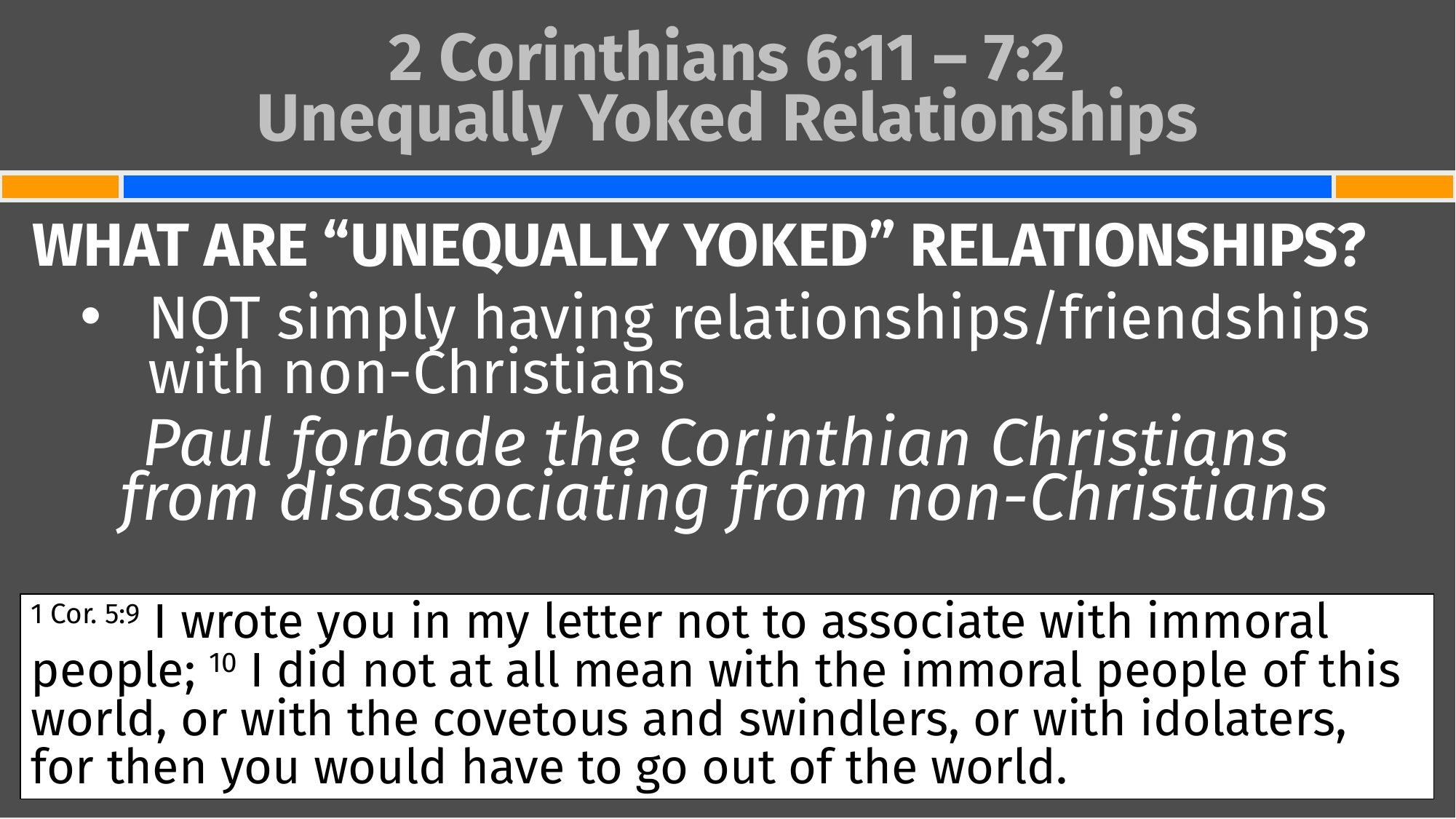

# 2 Corinthians 6:11 – 7:2 Unequally Yoked Relationships

WHAT ARE “UNEQUALLY YOKED” RELATIONSHIPS?
NOT simply having relationships/friendships with non-Christians
Paul forbade the Corinthian Christians
from disassociating from non-Christians
1 Cor. 5:9 I wrote you in my letter not to associate with immoral people; 10 I did not at all mean with the immoral people of this world, or with the covetous and swindlers, or with idolaters, for then you would have to go out of the world.